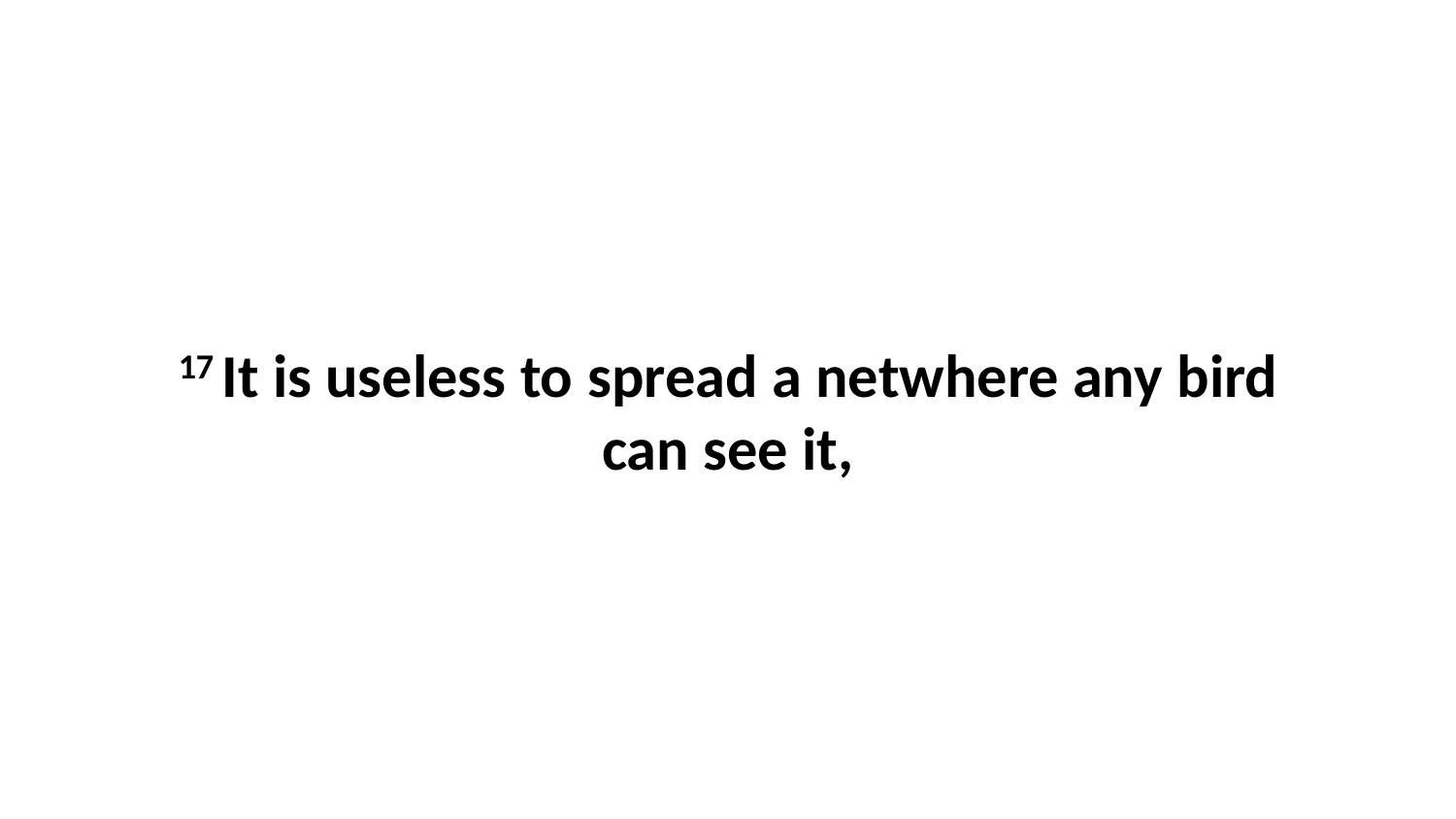

17 It is useless to spread a netwhere any bird can see it,